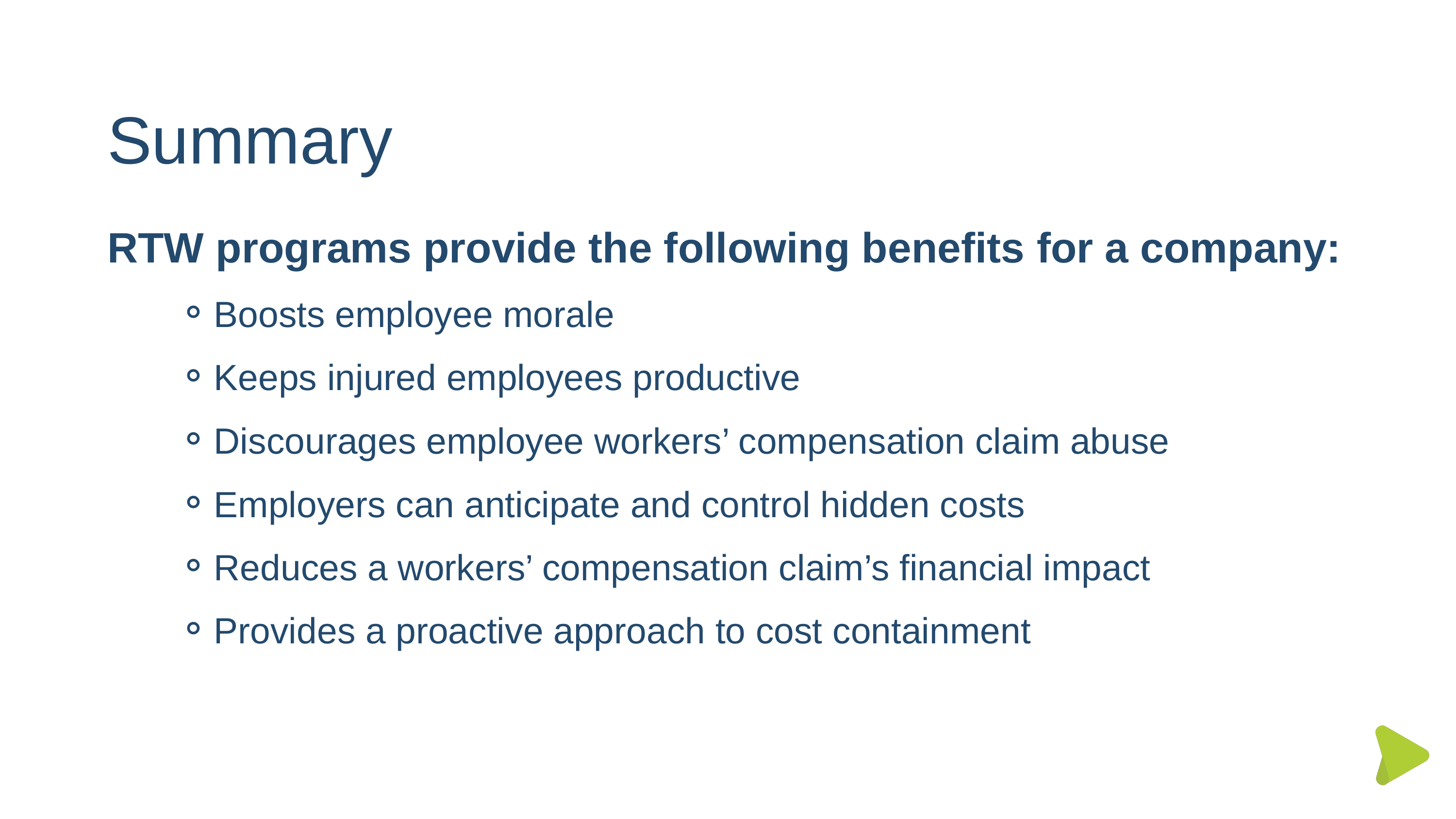

Summary
RTW programs provide the following benefits for a company:
Boosts employee morale
Keeps injured employees productive
Discourages employee workers’ compensation claim abuse
Employers can anticipate and control hidden costs
Reduces a workers’ compensation claim’s financial impact
Provides a proactive approach to cost containment